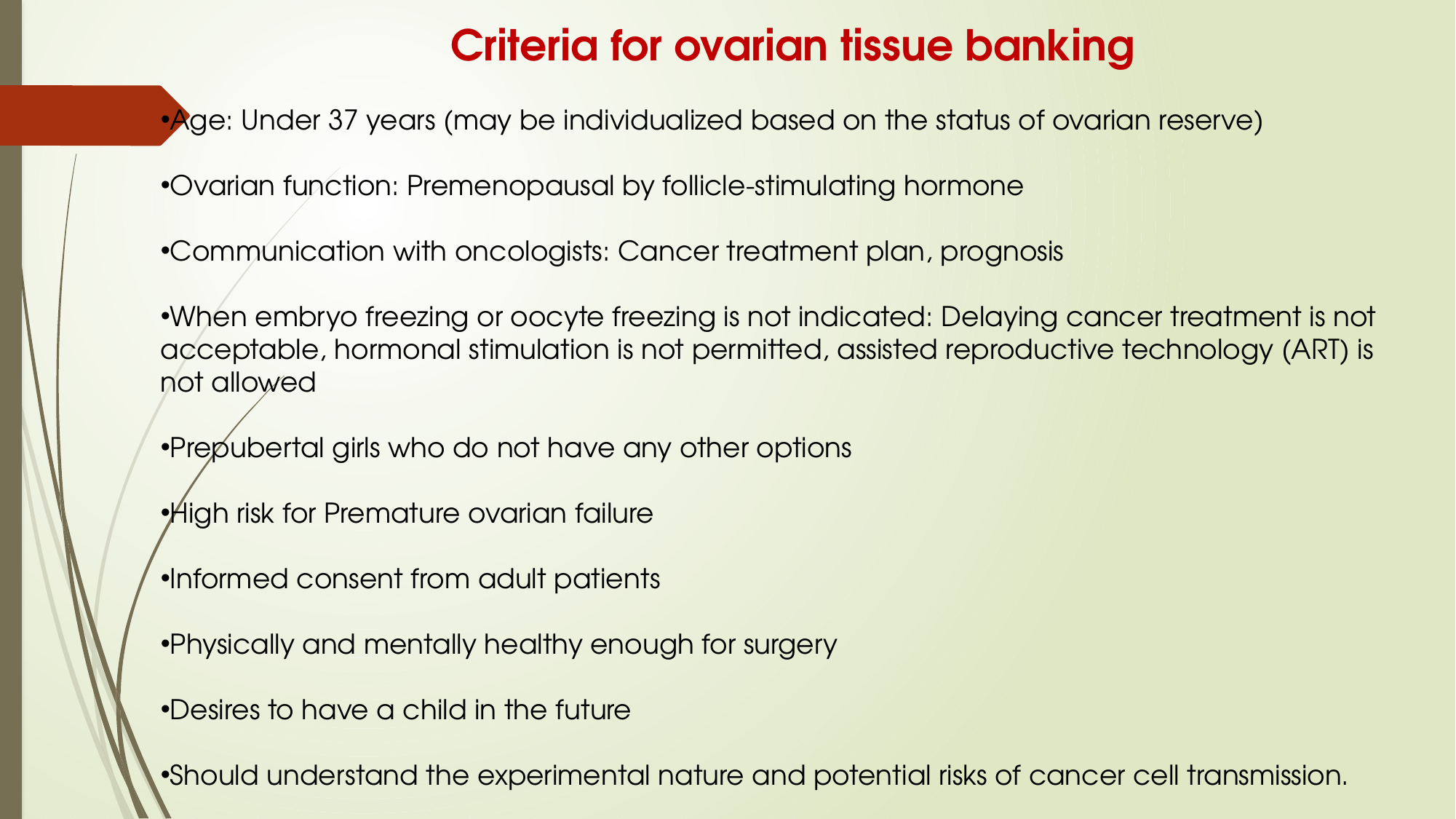

Criteria for ovarian tissue banking

Age: Under 37 years (may be individualized based on the status of ovarian reserve)

Ovarian function: Premenopausal by follicle-stimulating hormone

Communication with oncologists: Cancer treatment plan, prognosis

When embryo freezing or oocyte freezing is not indicated: Delaying cancer treatment is not acceptable, hormonal stimulation is not permitted, assisted reproductive technology (ART) is not allowed

Prepubertal girls who do not have any other options

High risk for Premature ovarian failure

Informed consent from adult patients

Physically and mentally healthy enough for surgery

Desires to have a child in the future

Should understand the experimental nature and potential risks of cancer cell transmission.